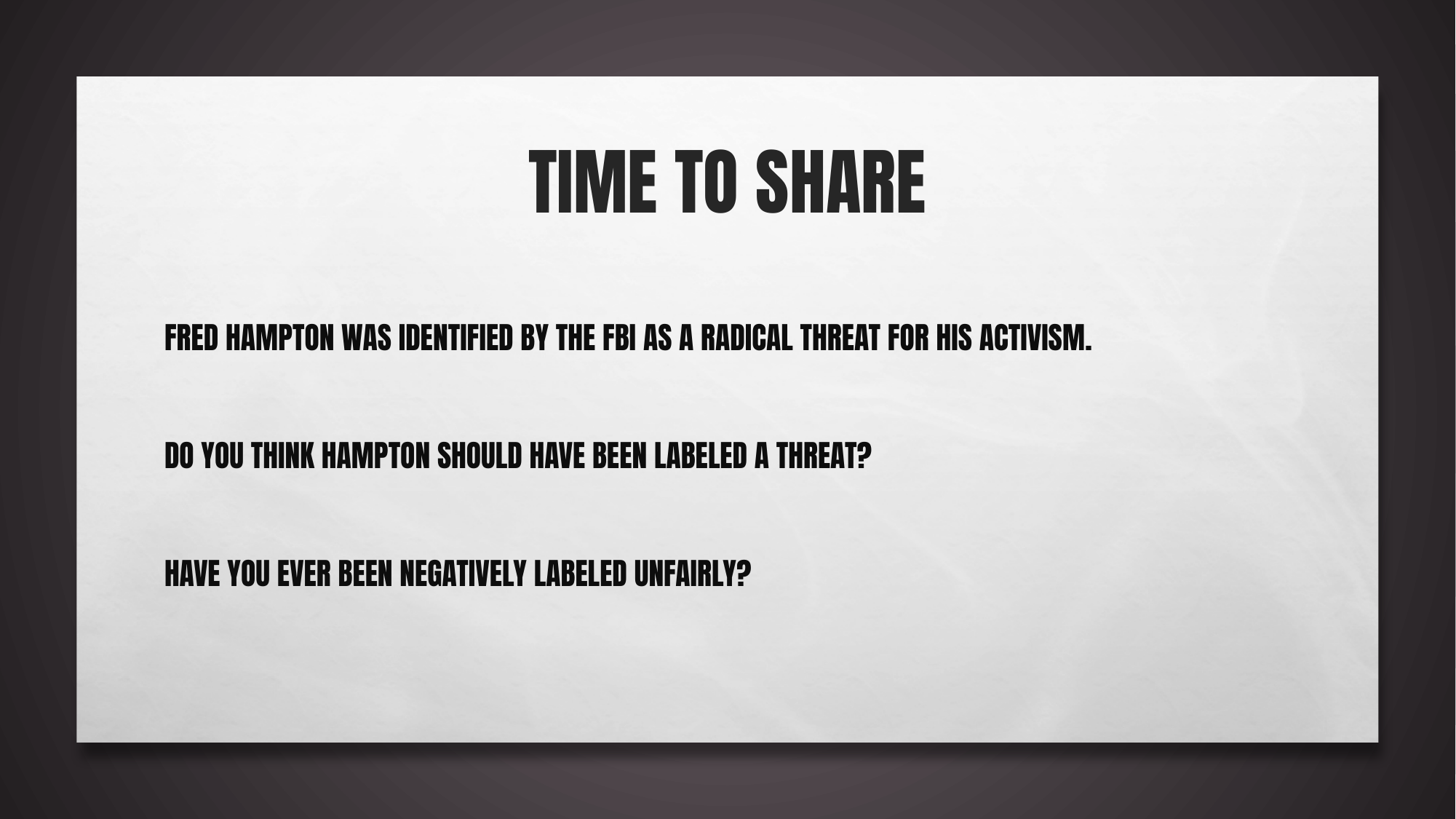

# Time to share
Fred Hampton was identified by the fbi as a radical threat for his activism.

DO YOU THINK HAMPTON SHOULD HAVE BEEN LABELED A THREAT?

Have you ever been negatively labeled unfairly?